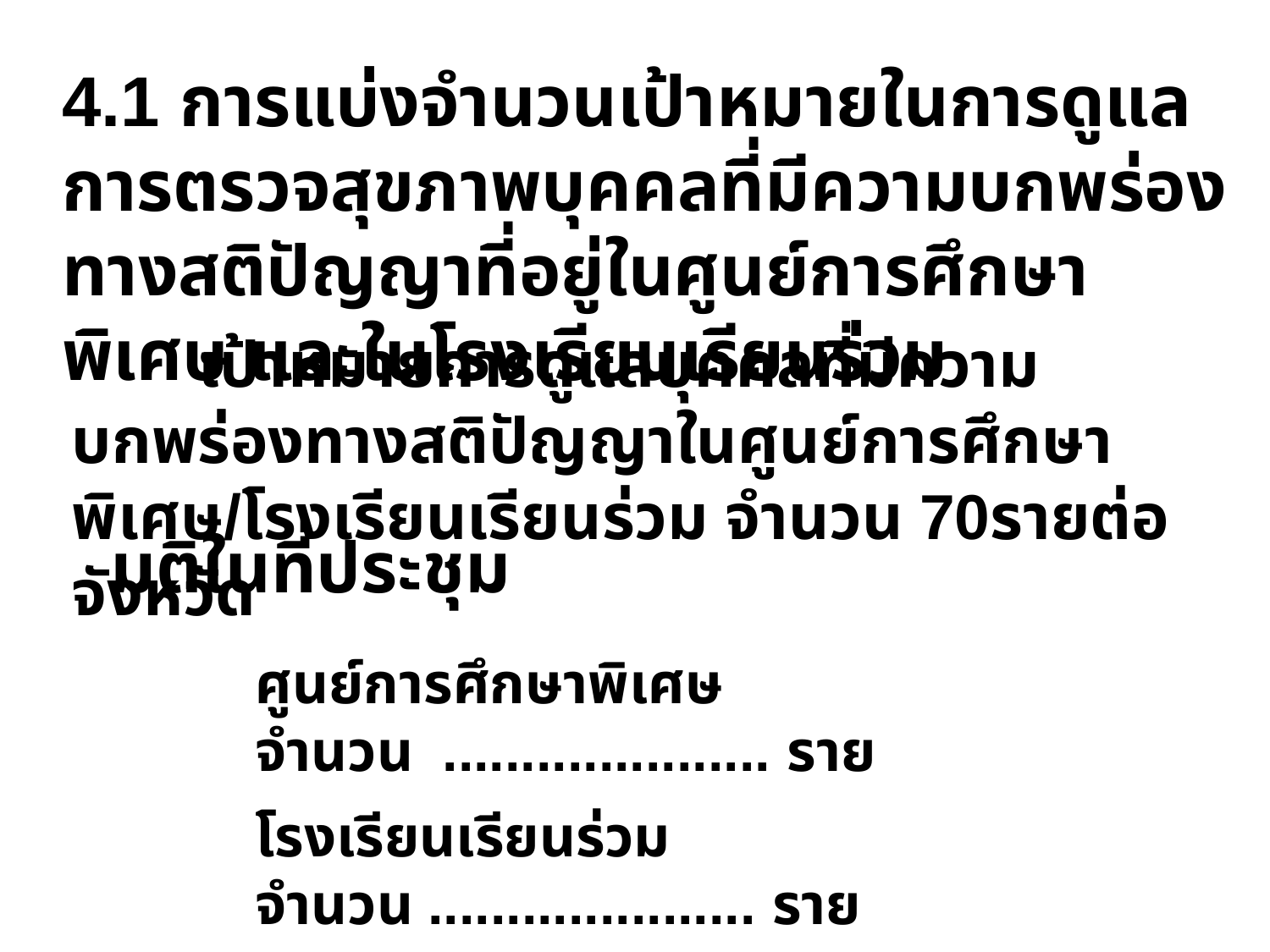

4.1 การแบ่งจำนวนเป้าหมายในการดูแลการตรวจสุขภาพบุคคลที่มีความบกพร่องทางสติปัญญาที่อยู่ในศูนย์การศึกษาพิเศษ และในโรงเรียนเรียนร่วม
	เป้าหมายการดูแลบุคคลที่มีความบกพร่องทางสติปัญญาในศูนย์การศึกษาพิเศษ/โรงเรียนเรียนร่วม จำนวน 70รายต่อจังหวัด
มติในที่ประชุม
ศูนย์การศึกษาพิเศษ 	จำนวน  ..................... ราย
โรงเรียนเรียนร่วม	จำนวน ..................... ราย